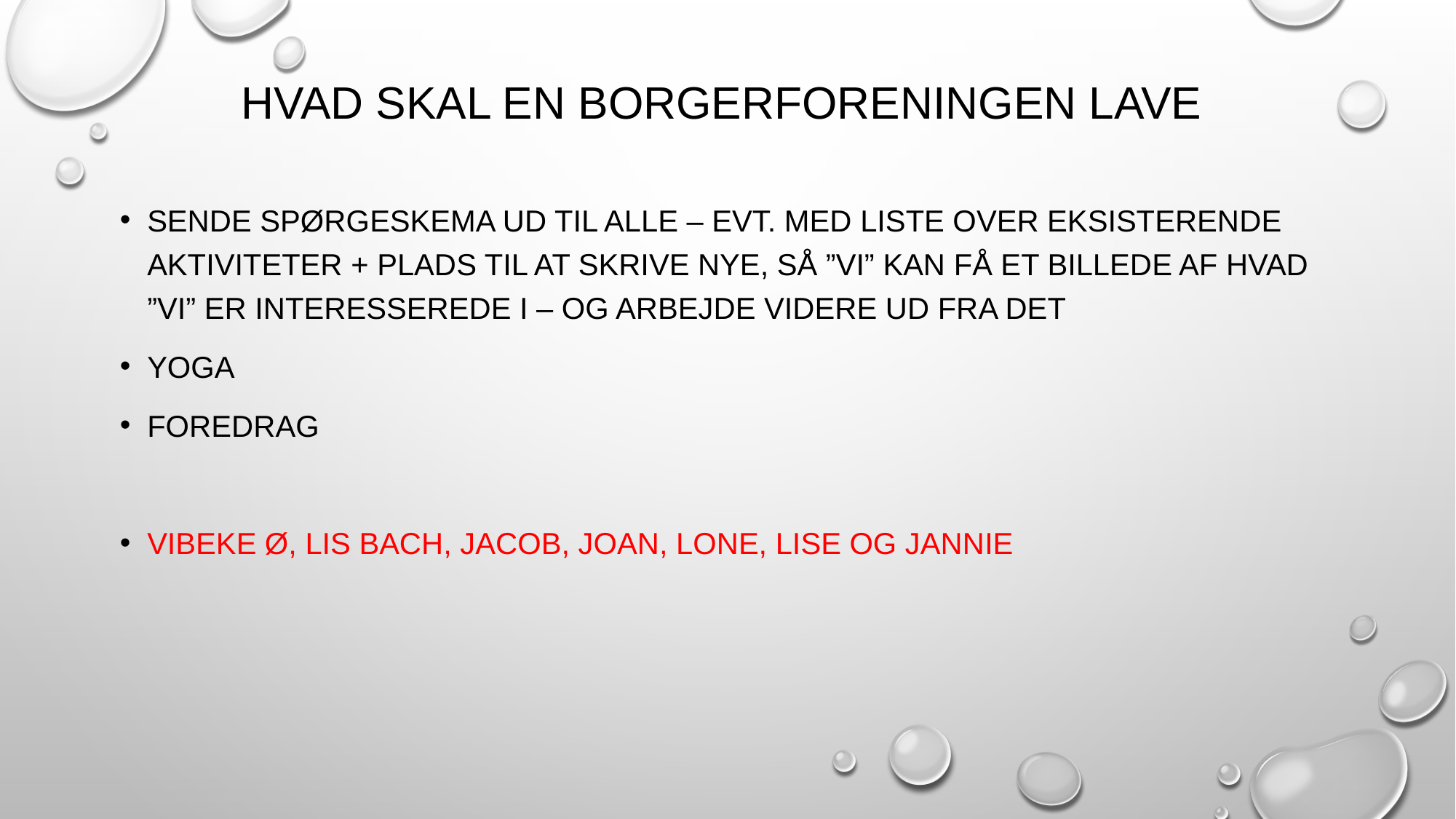

# Hvad skal en Borgerforeningen lave
Sende spørgeskema ud til alle – evt. med liste over eksisterende aktiviteter + plads til at skrive nye, så ”vi” kan få et billede af hvad ”vi” er interesserede i – og arbejde videre ud fra det
Yoga
Foredrag

Vibeke Ø, Lis Bach, Jacob, Joan, Lone, Lise og Jannie